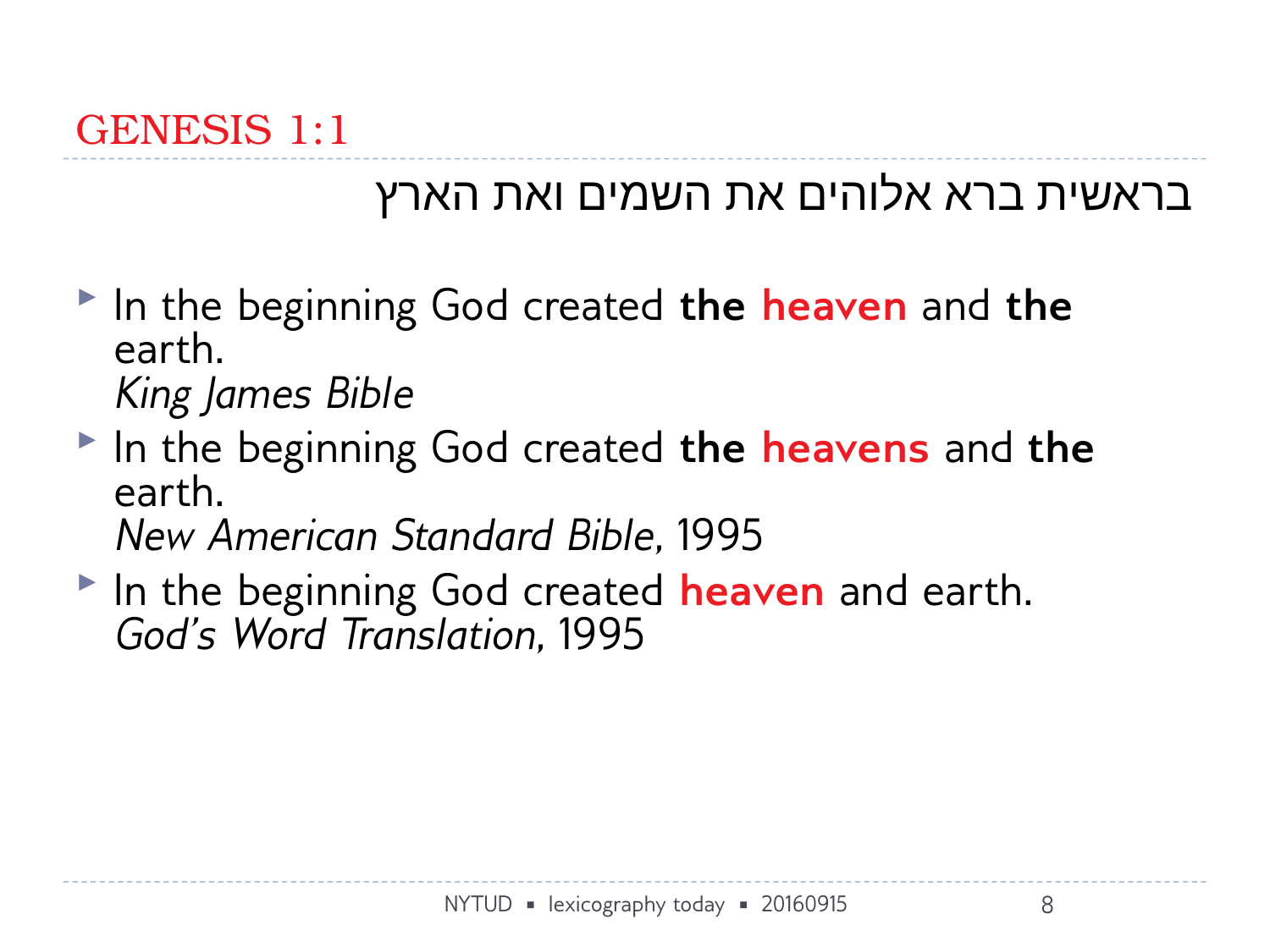

# GENESIS 1:1
בראשית ברא אלוהים את השמים ואת הארץ

In the beginning God created the heaven and the earth.
King James Bible
In the beginning God created the heavens and the earth.
New American Standard Bible, 1995
In the beginning God created heaven and earth.
God’s Word Translation, 1995
NYTUD  ▪  lexicography today  ▪  20160915
8